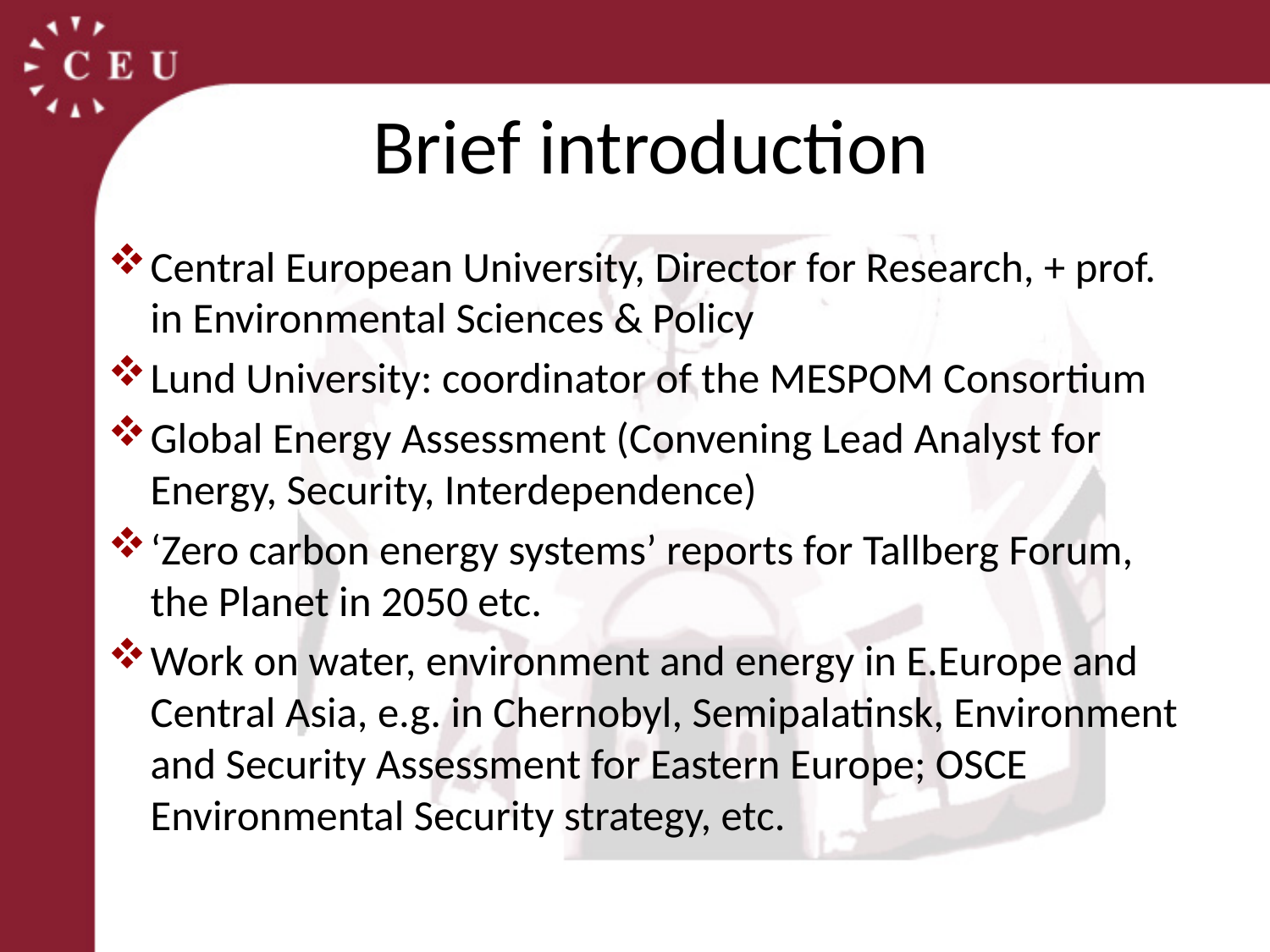

# Brief introduction
Central European University, Director for Research, + prof. in Environmental Sciences & Policy
Lund University: coordinator of the MESPOM Consortium
Global Energy Assessment (Convening Lead Analyst for Energy, Security, Interdependence)
‘Zero carbon energy systems’ reports for Tallberg Forum, the Planet in 2050 etc.
Work on water, environment and energy in E.Europe and Central Asia, e.g. in Chernobyl, Semipalatinsk, Environment and Security Assessment for Eastern Europe; OSCE Environmental Security strategy, etc.